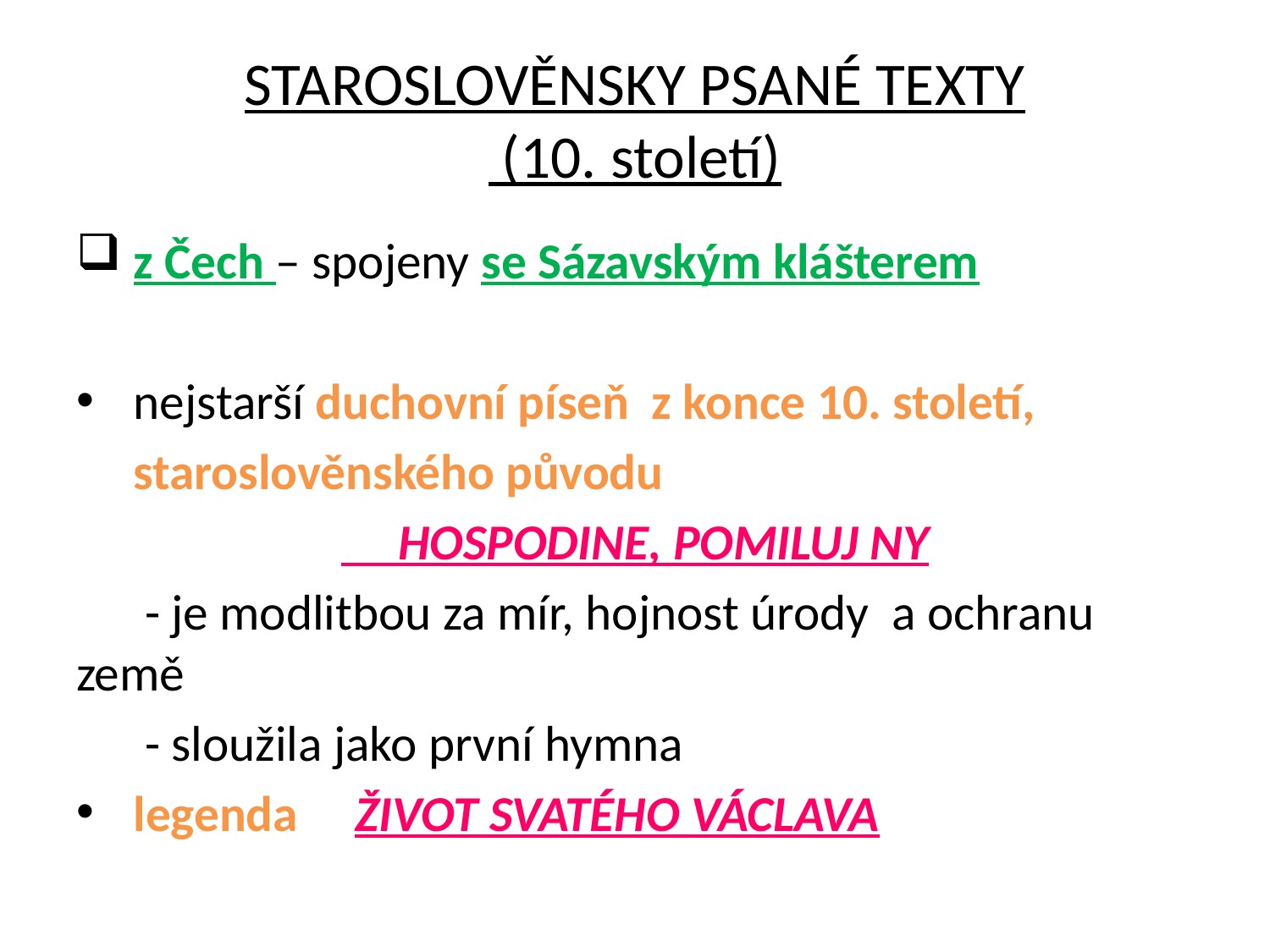

# STAROSLOVĚNSKY PSANÉ TEXTY (10. století)
 z Čech – spojeny se Sázavským klášterem

 nejstarší duchovní píseň  z konce 10. století,
     staroslověnského původu
     HOSPODINE, POMILUJ NY
      - je modlitbou za mír, hojnost úrody  a ochranu země
      - sloužila jako první hymna
 legenda     ŽIVOT SVATÉHO VÁCLAVA